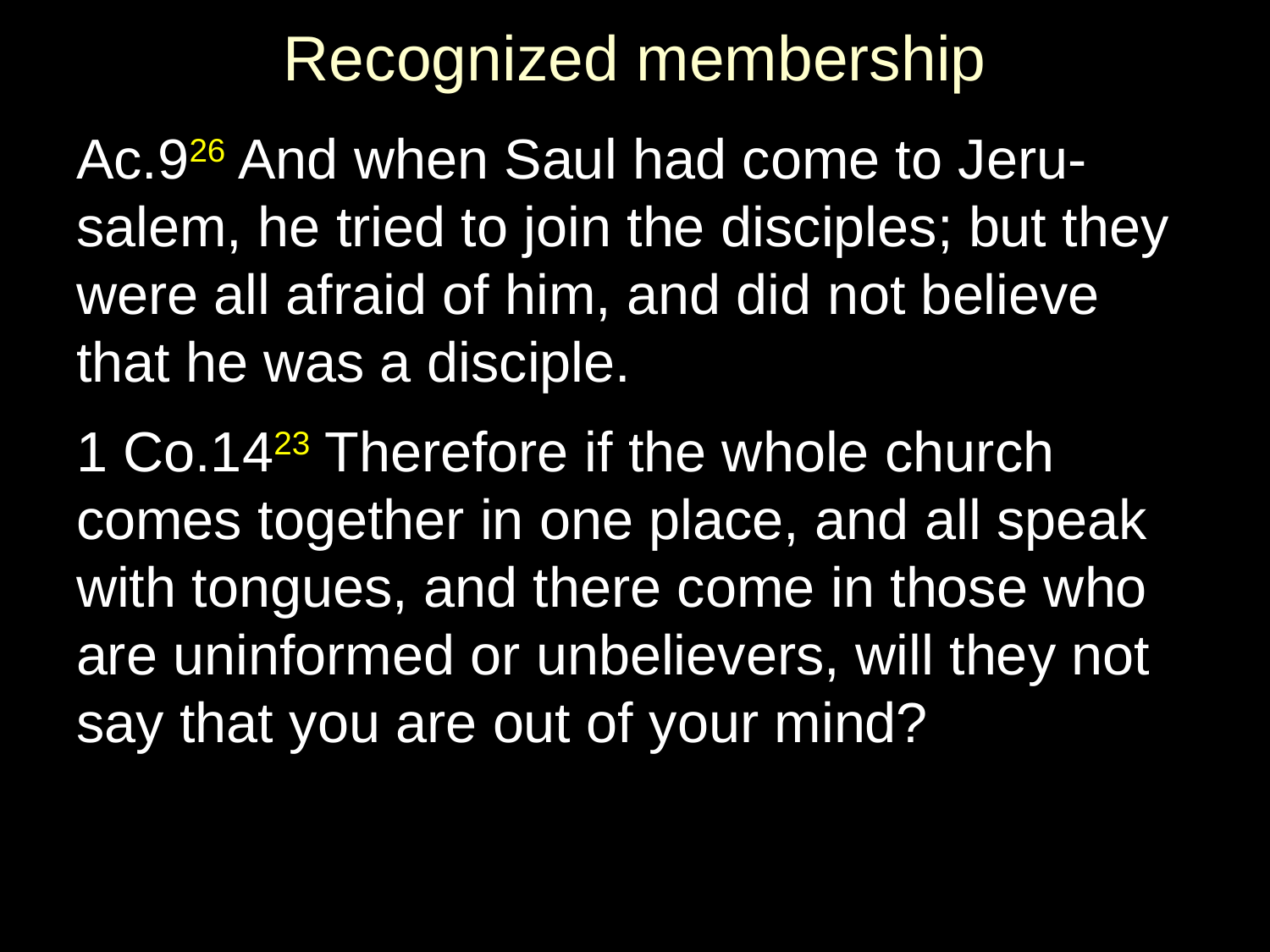

# Recognized membership
Ac.926 And when Saul had come to Jeru-salem, he tried to join the disciples; but they were all afraid of him, and did not believe that he was a disciple.
1 Co.1423 Therefore if the whole church comes together in one place, and all speak with tongues, and there come in those who are uninformed or unbelievers, will they not say that you are out of your mind?